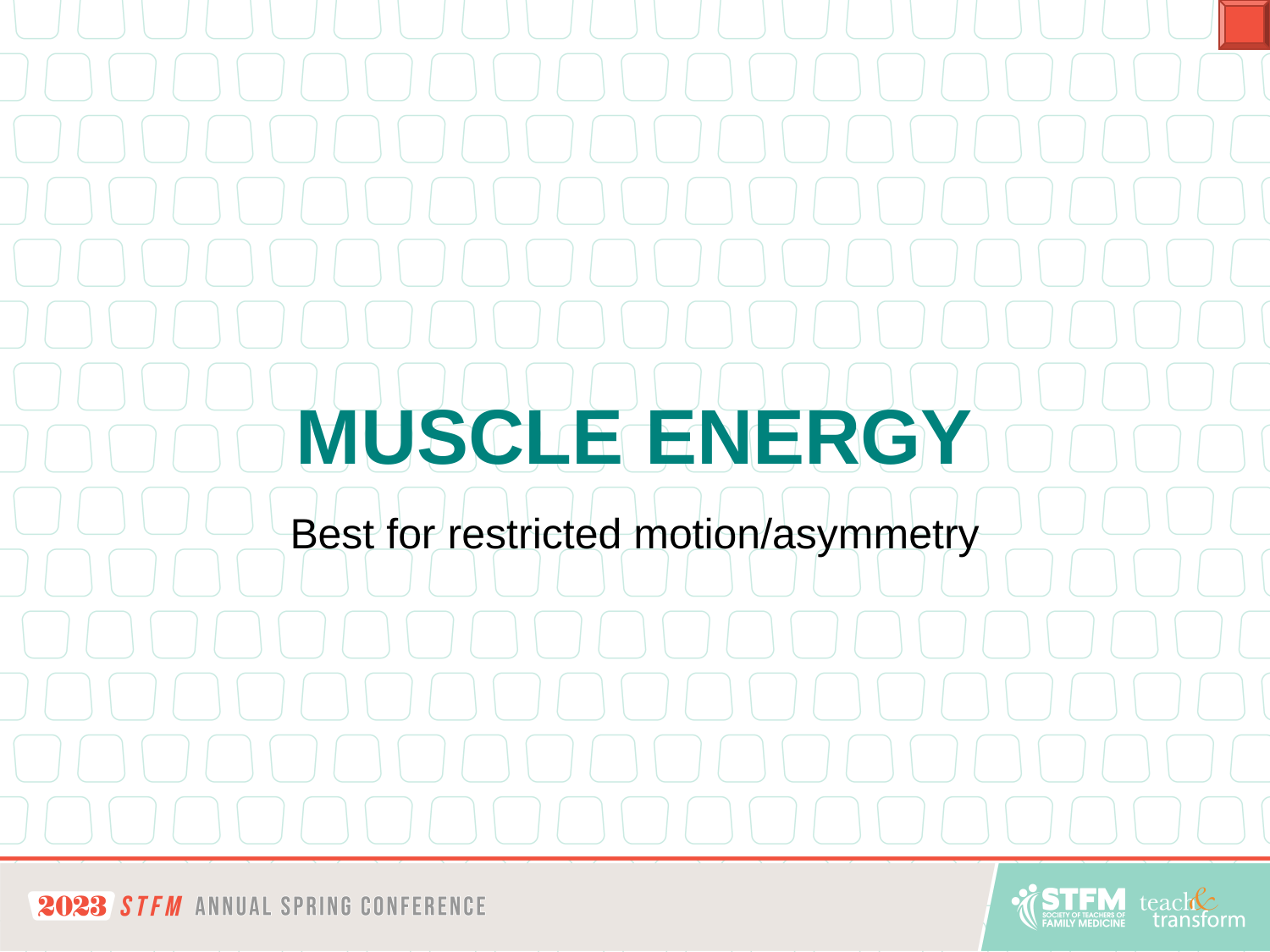

# MUSCLE ENERGY
Best for restricted motion/asymmetry